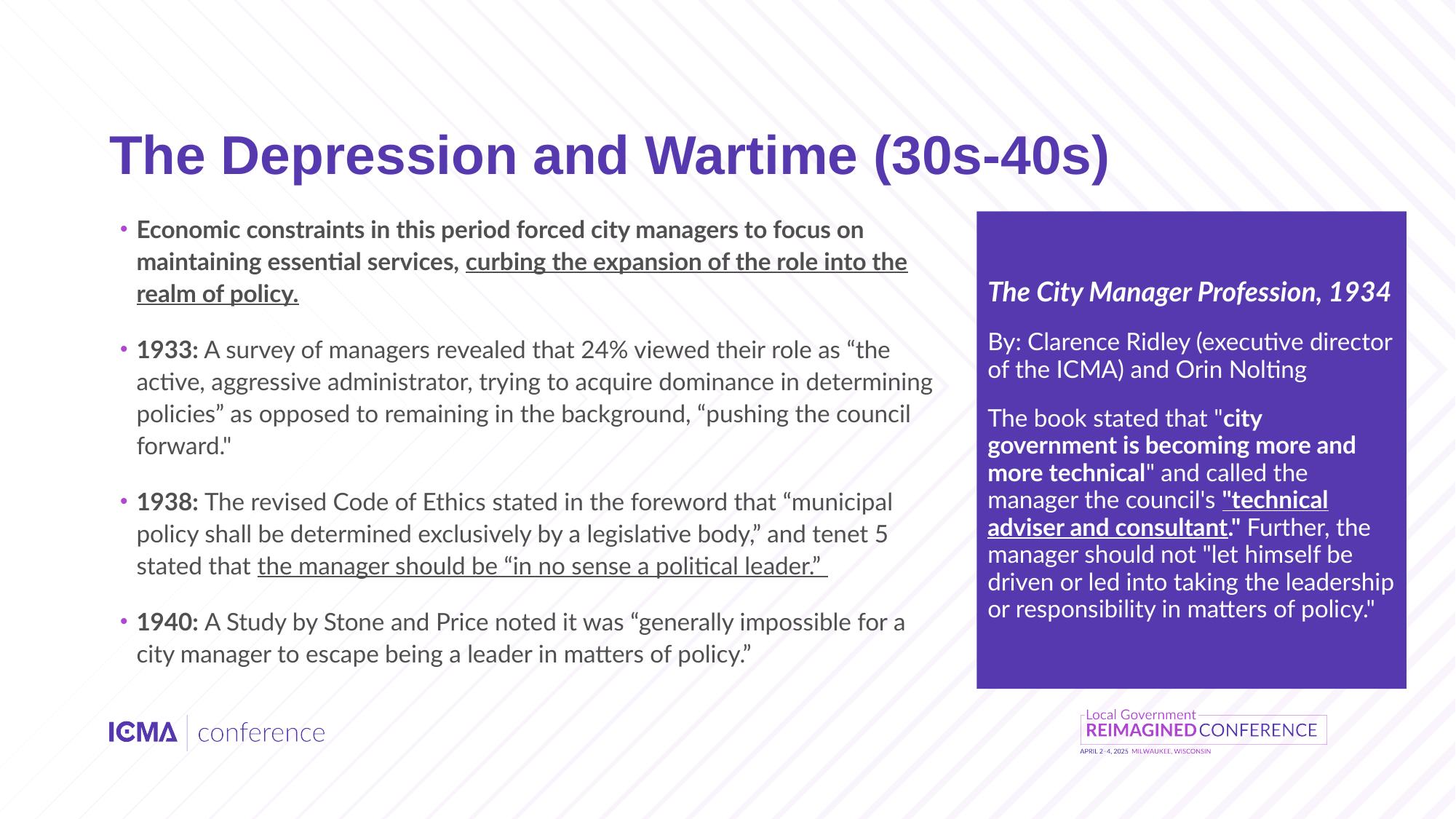

# The Depression and Wartime (30s-40s)
Economic constraints in this period forced city managers to focus on maintaining essential services, curbing the expansion of the role into the realm of policy.
1933: A survey of managers revealed that 24% viewed their role as “the active, aggressive administrator, trying to acquire dominance in determining policies” as opposed to remaining in the background, “pushing the council forward."
1938: The revised Code of Ethics stated in the foreword that “municipal policy shall be determined exclusively by a legislative body,” and tenet 5 stated that the manager should be “in no sense a political leader.”
1940: A Study by Stone and Price noted it was “generally impossible for a city manager to escape being a leader in matters of policy.”

The City Manager Profession, 1934
By: Clarence Ridley (executive director of the ICMA) and Orin Nolting
The book stated that "city government is becoming more and more technical" and called the manager the council's "technical adviser and consultant." Further, the manager should not "let himself be driven or led into taking the leadership or responsibility in matters of policy."